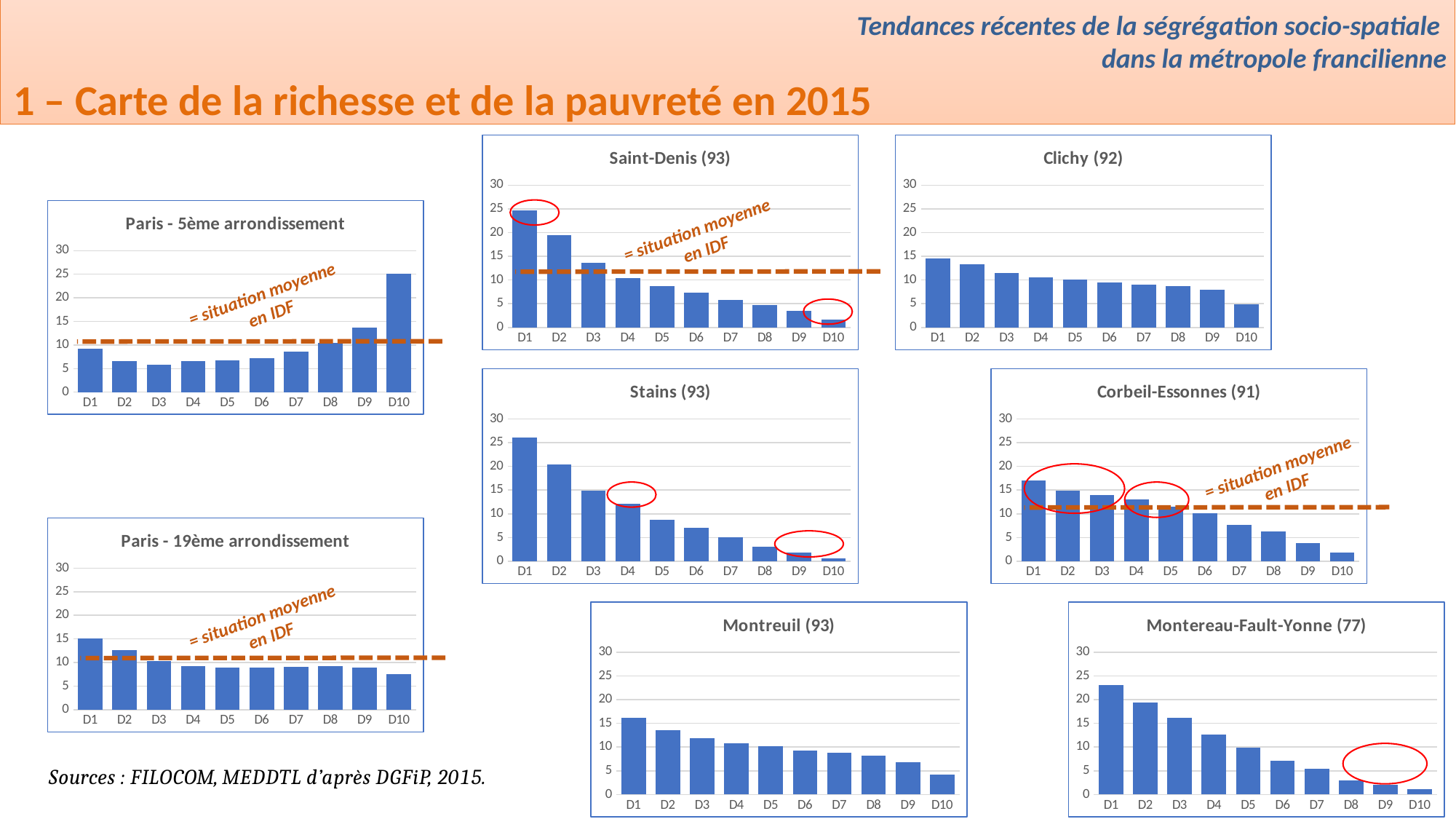

Tendances récentes de la ségrégation socio-spatiale
dans la métropole francilienne
1 – Carte de la richesse et de la pauvreté en 2015

### Chart: Saint-Denis (93)

| Category |  |
|---|---|
| D1 | 24.696286439466743 |
| D2 | 19.482023607106775 |
| D3 | 13.683743623863384 |
| D4 | 10.450703531209186 |
| D5 | 8.73068677459895 |
| D6 | 7.301446489736577 |
| D7 | 5.783494738917227 |
| D8 | 4.679529829230428 |
| D9 | 3.494246075749735 |
| D10 | 1.6978388901209926 |

### Chart: Clichy (92)

| Category |  |
|---|---|
| D1 | 14.569609947450227 |
| D2 | 13.38909037080897 |
| D3 | 11.523943453482348 |
| D4 | 10.491451409962254 |
| D5 | 10.04736881059877 |
| D6 | 9.425653171489898 |
| D7 | 9.014876767078677 |
| D8 | 8.678114129228035 |
| D9 | 7.95277921693435 |
| D10 | 4.907112722966471 |

### Chart: Paris - 5ème arrondissement

| Category |  |
|---|---|
| D1 | 9.229098805646037 |
| D2 | 6.63374312633533 |
| D3 | 5.873699695282126 |
| D4 | 6.53917551049 |
| D5 | 6.766838289376905 |
| D6 | 7.138103744177086 |
| D7 | 8.532100451823053 |
| D8 | 10.49000035025043 |
| D9 | 13.652761724633114 |
| D10 | 25.144478301985917 |
= situation moyenne
en IDF
= situation moyenne
en IDF

### Chart: Stains (93)

| Category |  |
|---|---|
| D1 | 26.03375189954411 |
| D2 | 20.395105174758058 |
| D3 | 14.948412381028554 |
| D4 | 12.15708230024794 |
| D5 | 8.709909621690795 |
| D6 | 7.0223146444853235 |
| D7 | 5.126769575301927 |
| D8 | 3.1032552187475004 |
| D9 | 1.8315604254978806 |
| D10 | 0.6718387586979125 |

### Chart: Corbeil-Essonnes (91)

| Category |  |
|---|---|
| D1 | 16.96512723845429 |
| D2 | 14.916414504687733 |
| D3 | 13.973907435884717 |
| D4 | 13.02147924004167 |
| D5 | 11.498586239396795 |
| D6 | 10.045141128032146 |
| D7 | 7.683912892504588 |
| D8 | 6.2205466540999055 |
| D9 | 3.8245944739322386 |
| D10 | 1.850290192965921 |
= situation moyenne
en IDF

### Chart: Paris - 19ème arrondissement

| Category |  |
|---|---|
| D1 | 15.091710610082762 |
| D2 | 12.659307395706959 |
| D3 | 10.337413364404032 |
| D4 | 9.287576125211709 |
| D5 | 8.923616533134737 |
| D6 | 8.9644568834008 |
| D7 | 9.034125716207612 |
| D8 | 9.168658634731115 |
| D9 | 8.9836758717613 |
| D10 | 7.549458865358975 |
= situation moyenne
en IDF

### Chart: Montereau-Fault-Yonne (77)

| Category |  |
|---|---|
| D1 | 23.05600870038064 |
| D2 | 19.371941272430668 |
| D3 | 16.21805328983143 |
| D4 | 12.697117998912452 |
| D5 | 9.815116911364873 |
| D6 | 7.177814029363784 |
| D7 | 5.396954866775421 |
| D8 | 3.0315388798259923 |
| D9 | 2.0527460576400216 |
| D10 | 1.1827079934747144 |

### Chart: Montreuil (93)

| Category |  |
|---|---|
| D1 | 16.143789383984032 |
| D2 | 13.63666943242213 |
| D3 | 11.809028322830937 |
| D4 | 10.772991276657772 |
| D5 | 10.250487744713297 |
| D6 | 9.259300787119054 |
| D7 | 8.786132352611396 |
| D8 | 8.238961271948513 |
| D9 | 6.88448859686498 |
| D10 | 4.2181508308478906 |
Sources : FILOCOM, MEDDTL d’après DGFiP, 2015.